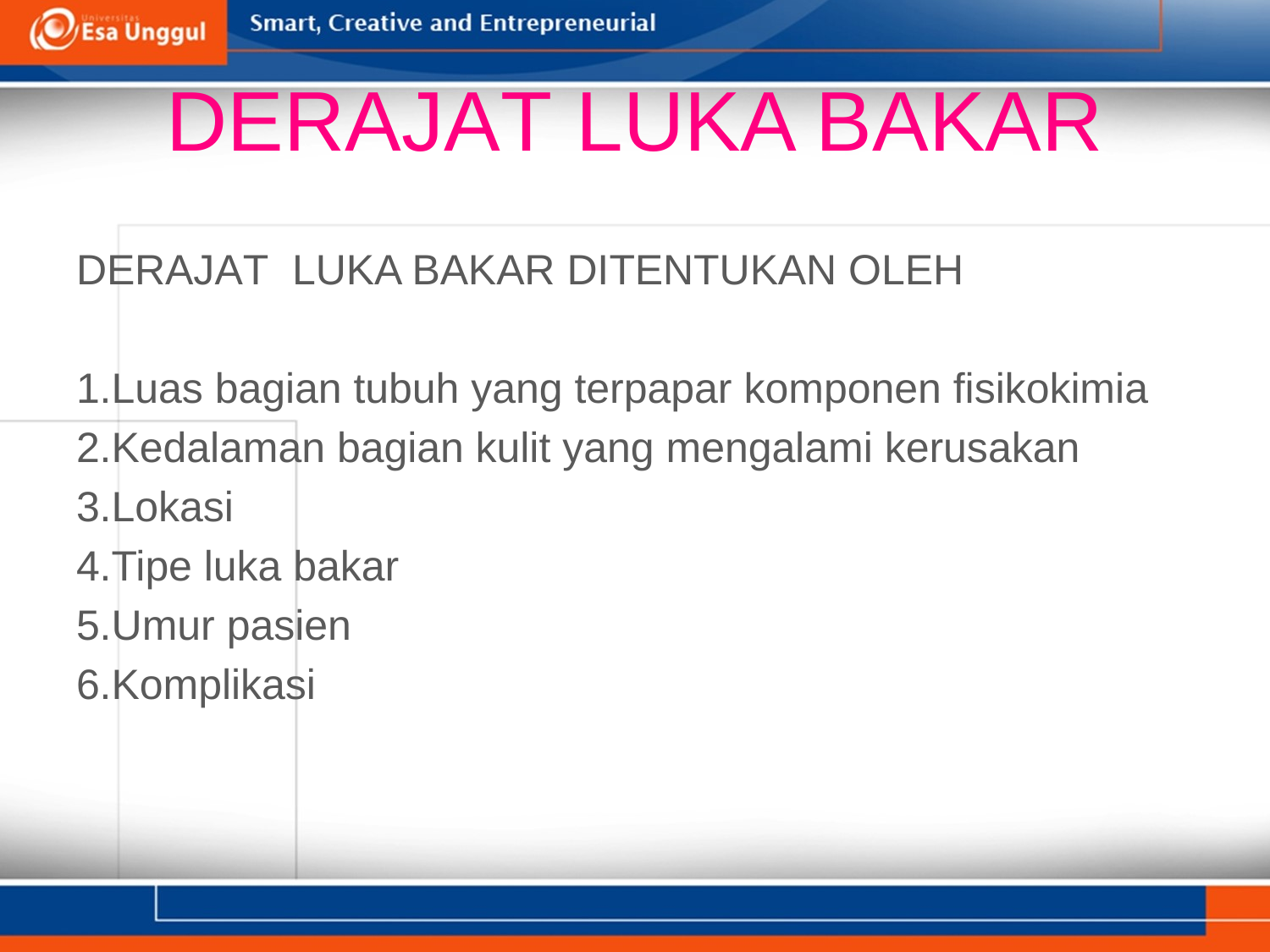

# DERAJAT LUKA BAKAR
DERAJAT  LUKA BAKAR DITENTUKAN OLEH

Luas bagian tubuh yang terpapar komponen fisikokimia
Kedalaman bagian kulit yang mengalami kerusakan
Lokasi
Tipe luka bakar
Umur pasien
Komplikasi